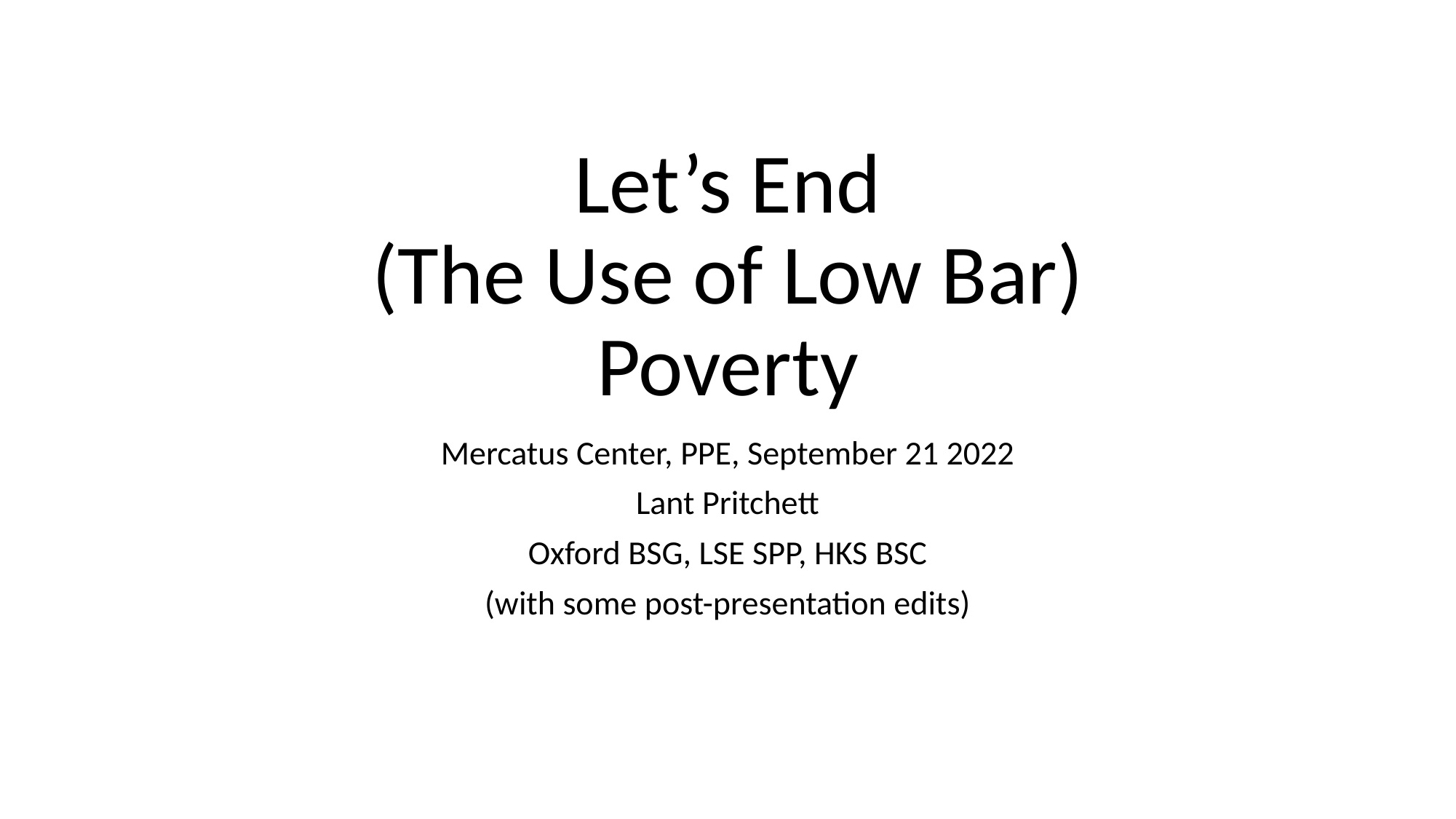

# Let’s End (The Use of Low Bar) Poverty
Mercatus Center, PPE, September 21 2022
Lant Pritchett
Oxford BSG, LSE SPP, HKS BSC
(with some post-presentation edits)